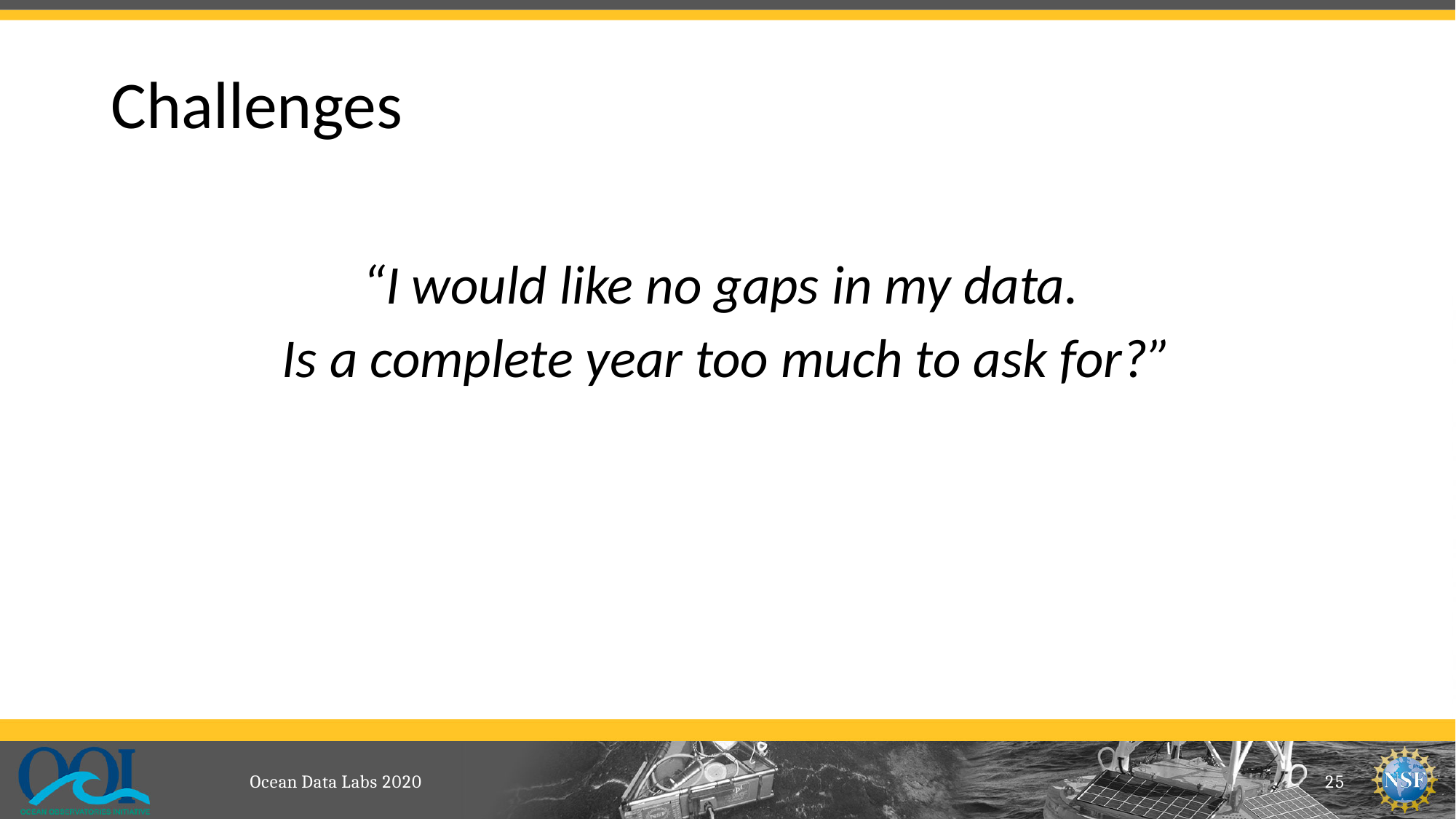

# Challenges
“I would like no gaps in my data.
Is a complete year too much to ask for?”

Ocean Data Labs 2020
25